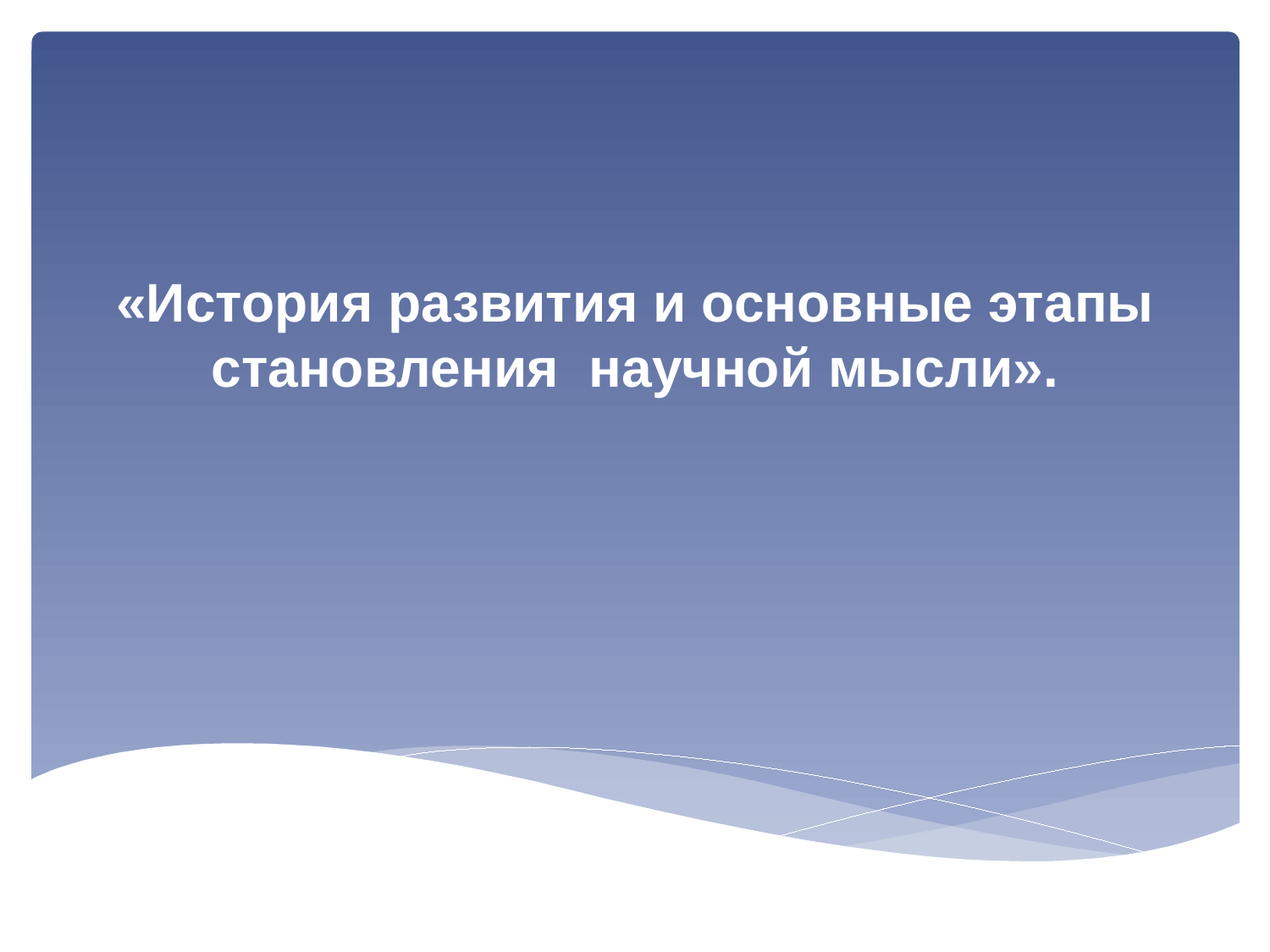

# «История развития и основные этапы становления  научной мысли».